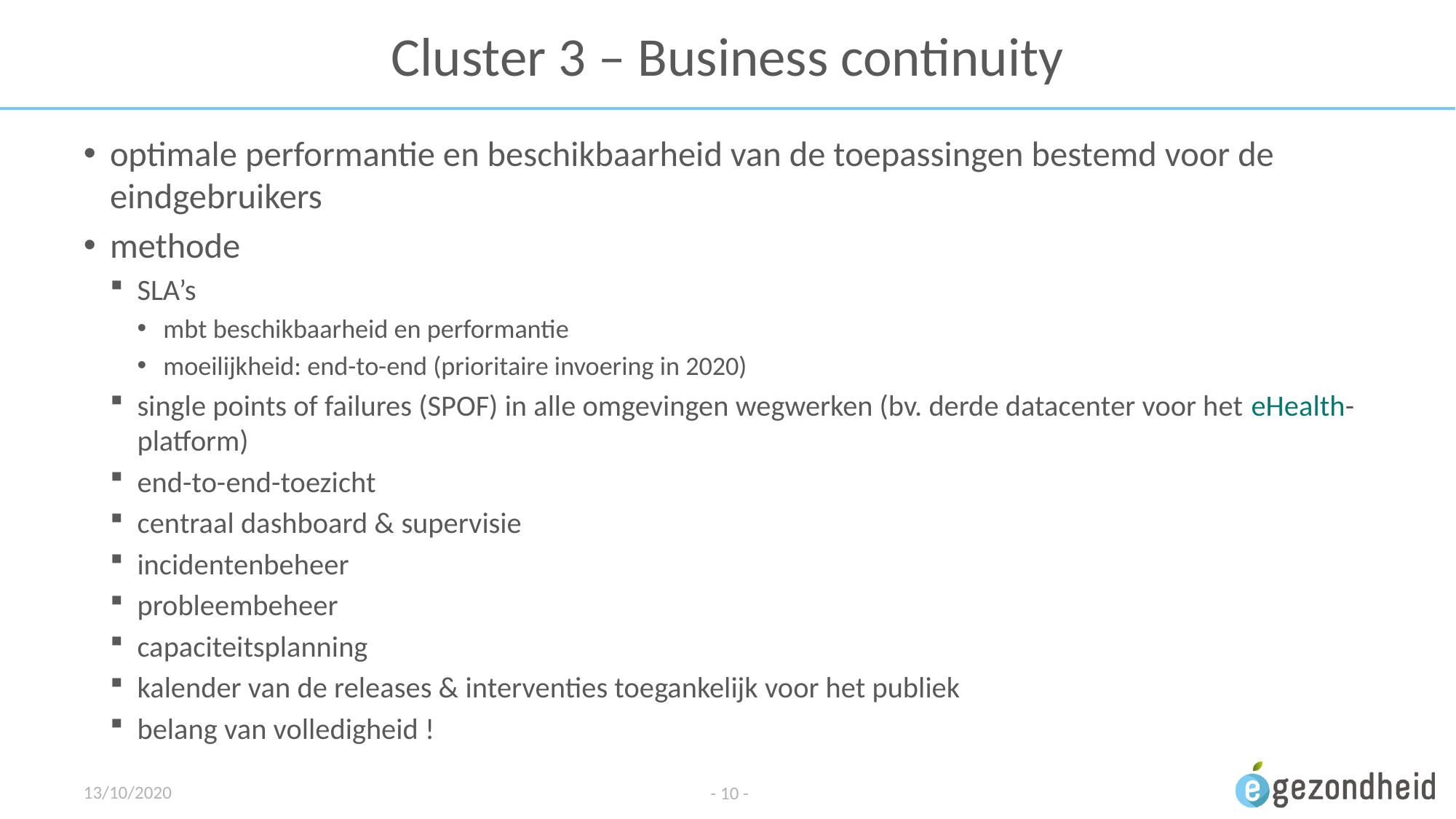

# Cluster 3 – Business continuity

optimale performantie en beschikbaarheid van de toepassingen bestemd voor de eindgebruikers
methode
SLA’s
mbt beschikbaarheid en performantie
moeilijkheid: end-to-end (prioritaire invoering in 2020)
single points of failures (SPOF) in alle omgevingen wegwerken (bv. derde datacenter voor het eHealth-platform)
end-to-end-toezicht
centraal dashboard & supervisie
incidentenbeheer
probleembeheer
capaciteitsplanning
kalender van de releases & interventies toegankelijk voor het publiek
belang van volledigheid !

13/10/2020
- 10 -